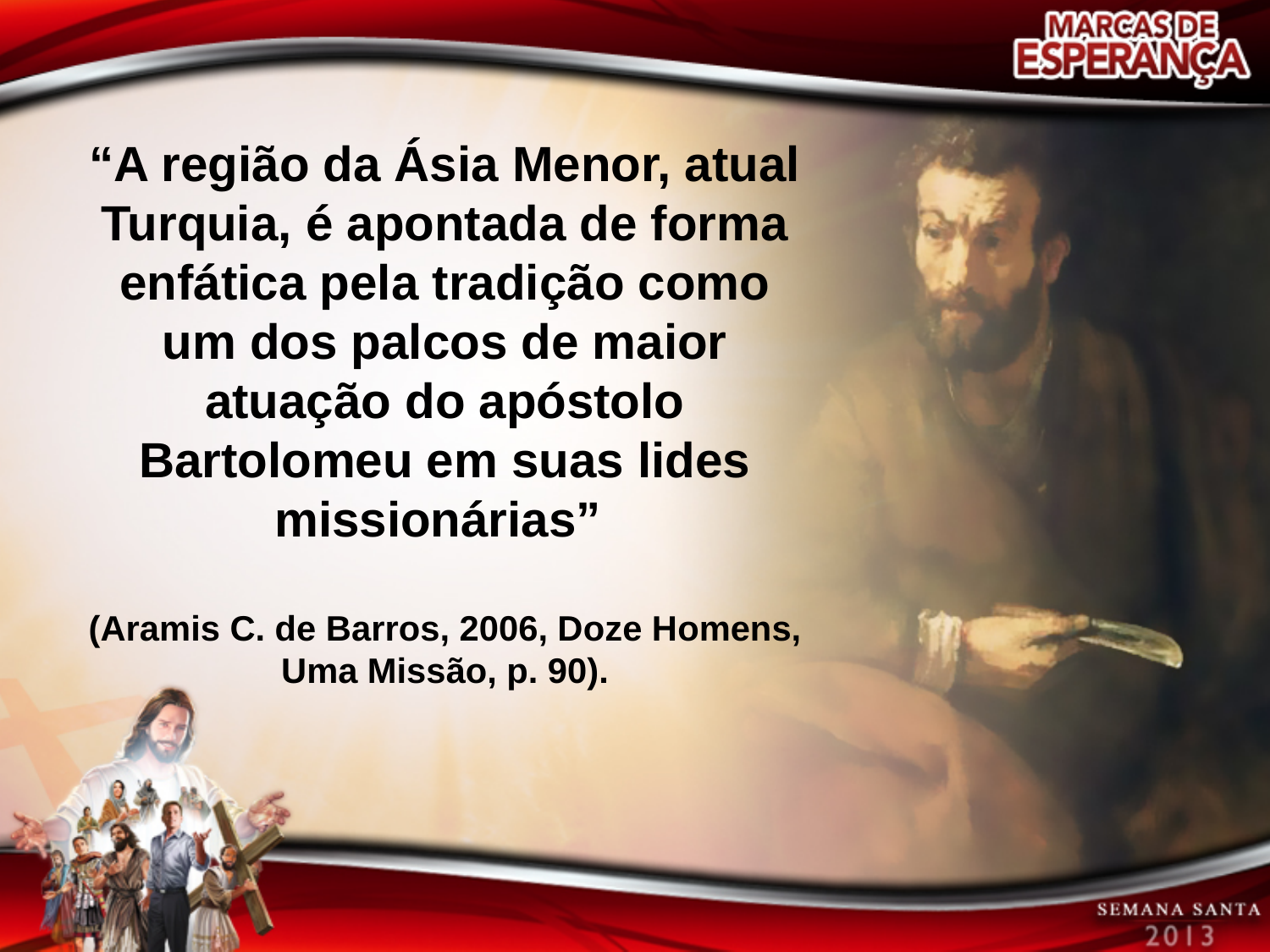

“A região da Ásia Menor, atual Turquia, é apontada de forma enfática pela tradição como um dos palcos de maior atuação do apóstolo Bartolomeu em suas lides missionárias”

(Aramis C. de Barros, 2006, Doze Homens, Uma Missão, p. 90).